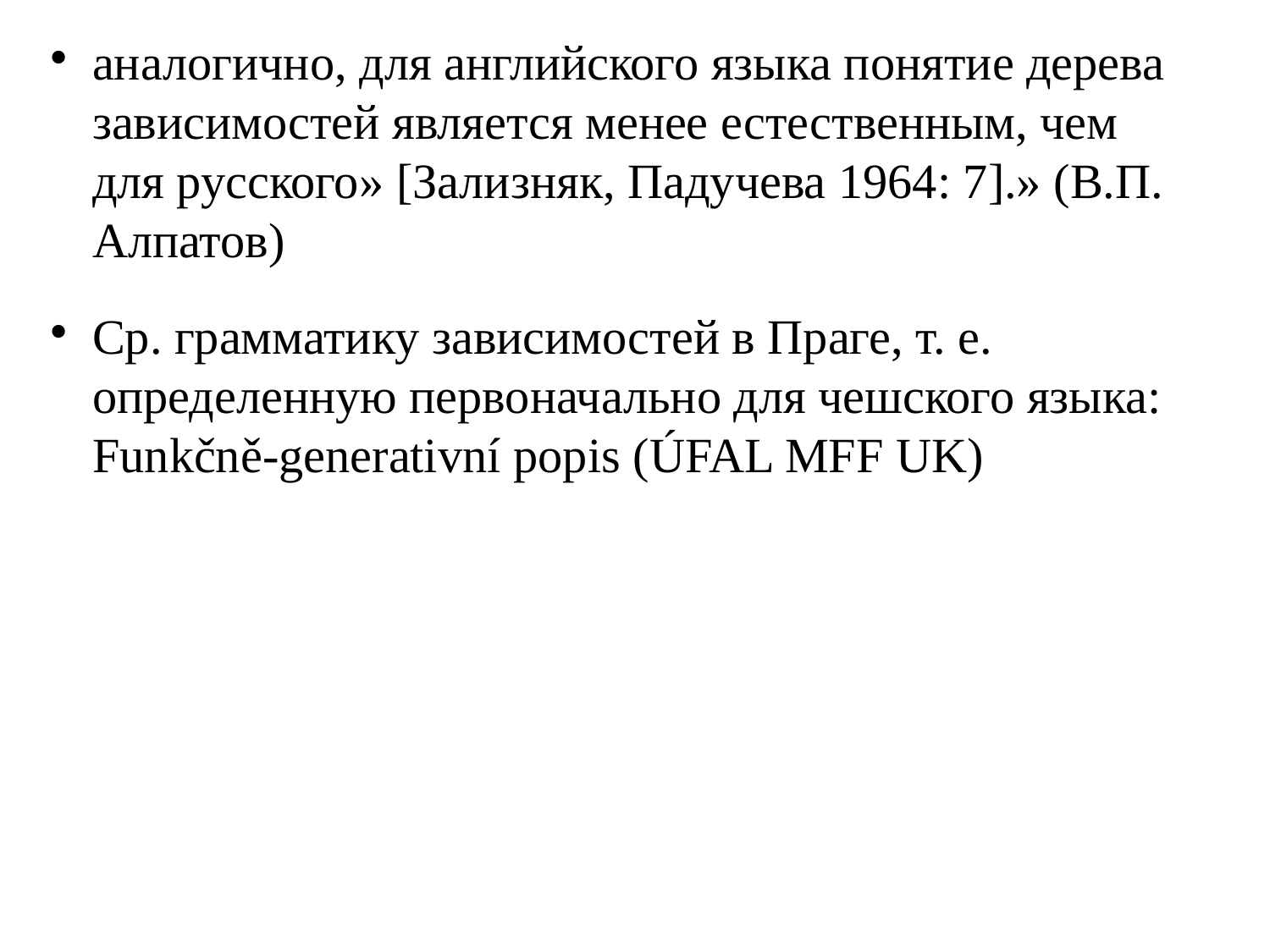

# аналогично, для английского языка понятие дерева зависимостей является менее естественным, чем для русского» [Зализняк, Падучева 1964: 7].» (В.П. Алпатов)
Ср. грамматику зависимостей в Праге, т. е. определенную первоначально для чешского языка: Funkčně-generativní popis (ÚFAL MFF UK)